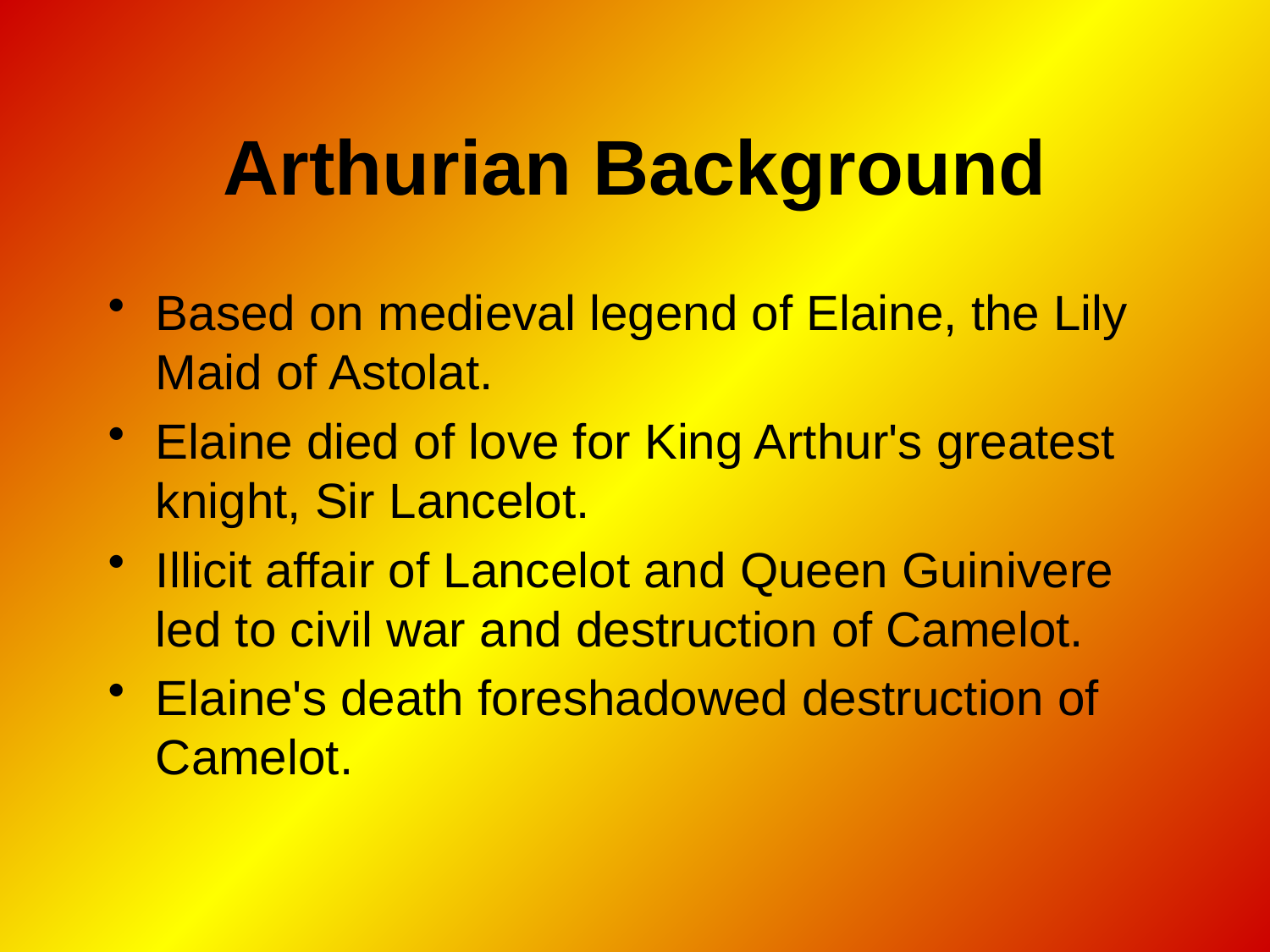

# Arthurian Background
Based on medieval legend of Elaine, the Lily Maid of Astolat.
Elaine died of love for King Arthur's greatest knight, Sir Lancelot.
Illicit affair of Lancelot and Queen Guinivere led to civil war and destruction of Camelot.
Elaine's death foreshadowed destruction of Camelot.